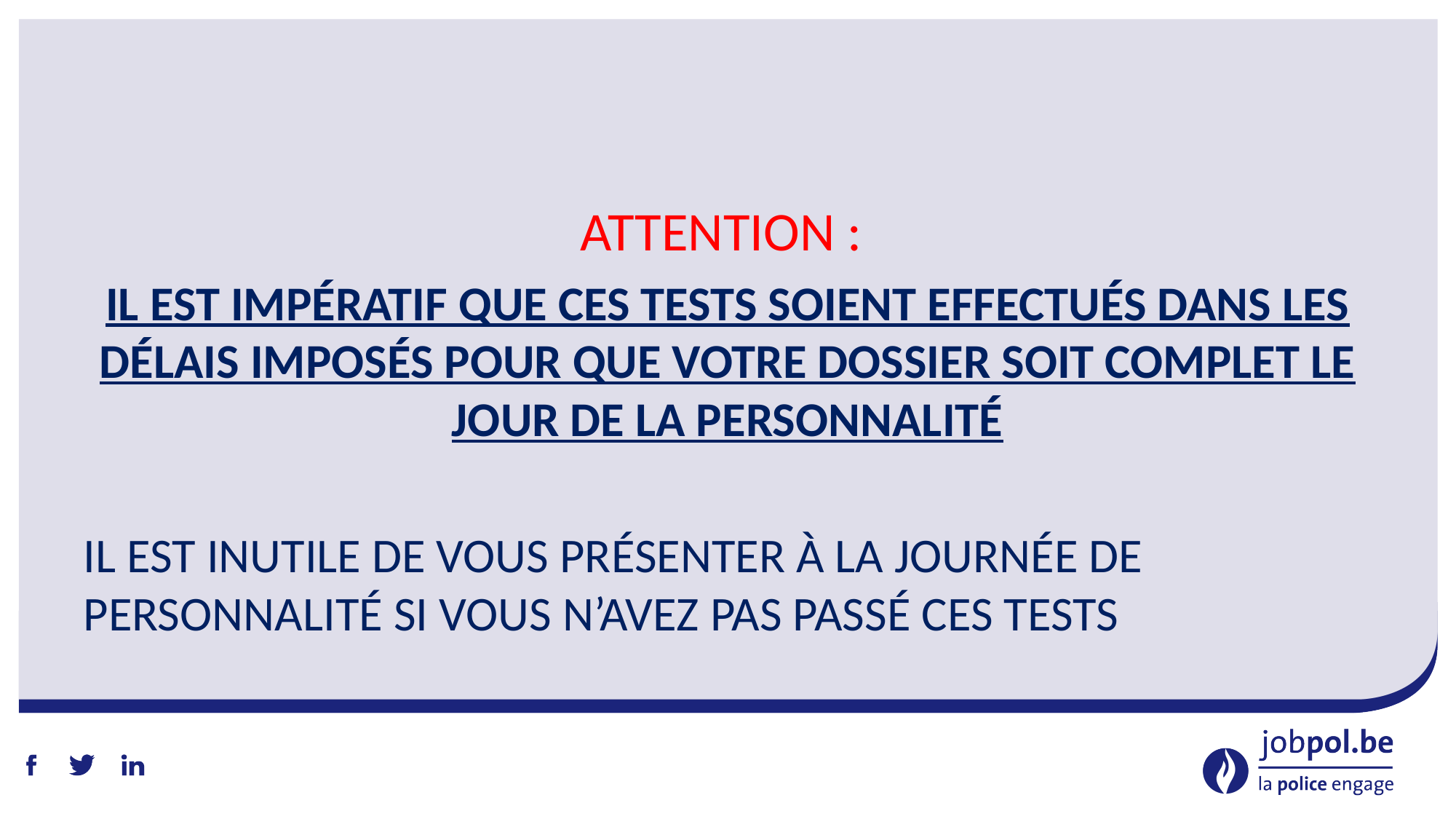

ATTENTION :
il est impératif que ces tests soient effectués dans les délais imposés pour que votre dossier soit complet le jour de la personnalité

Il est inutile de vous présenter à la journée de personnalité si vous n’avez pas passé ces tests